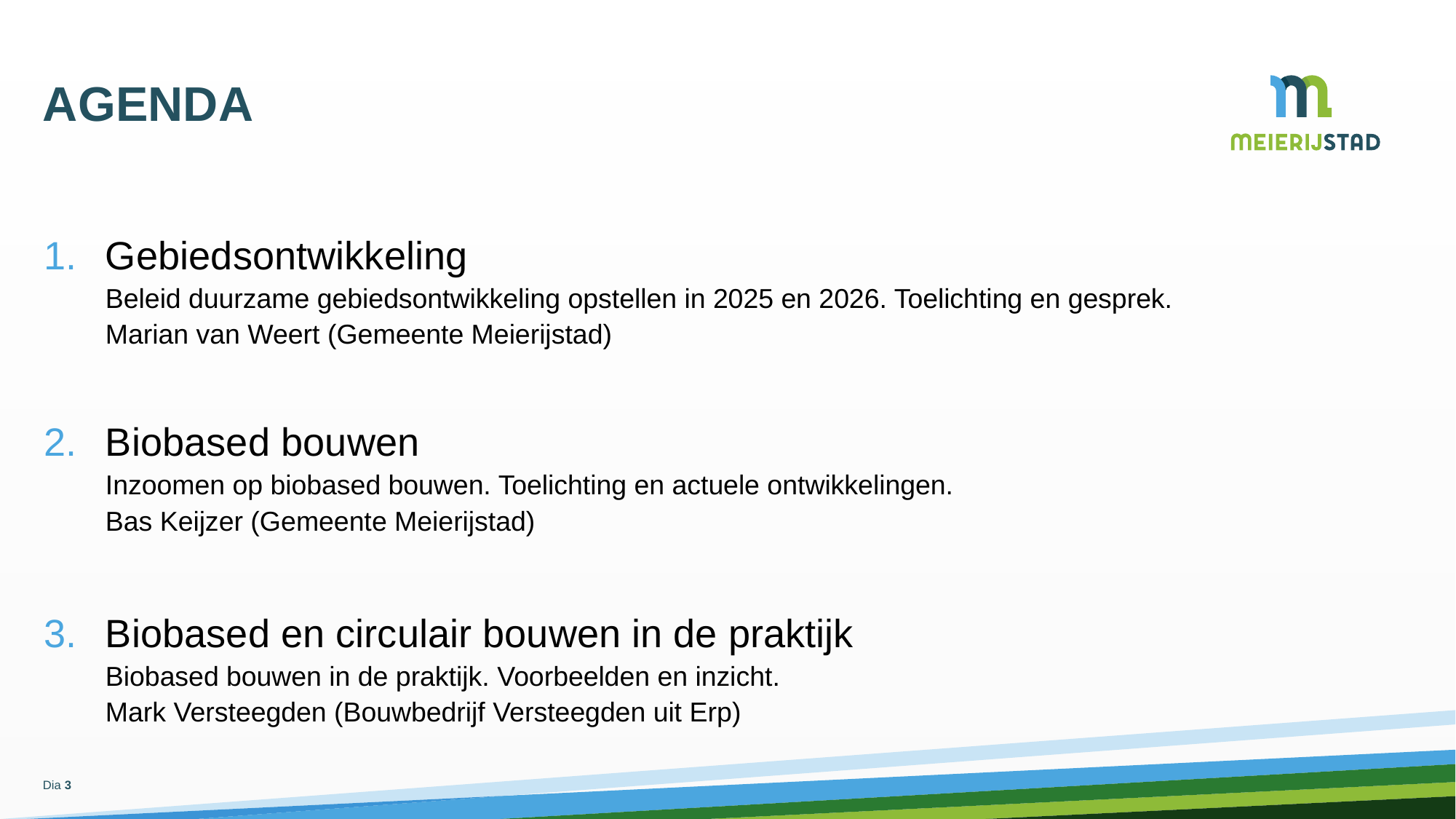

# Agenda
Gebiedsontwikkeling
Beleid duurzame gebiedsontwikkeling opstellen in 2025 en 2026. Toelichting en gesprek.
Marian van Weert (Gemeente Meierijstad)
Biobased bouwen
Inzoomen op biobased bouwen. Toelichting en actuele ontwikkelingen.
Bas Keijzer (Gemeente Meierijstad)
Biobased en circulair bouwen in de praktijk
Biobased bouwen in de praktijk. Voorbeelden en inzicht.
Mark Versteegden (Bouwbedrijf Versteegden uit Erp)

Dia 3